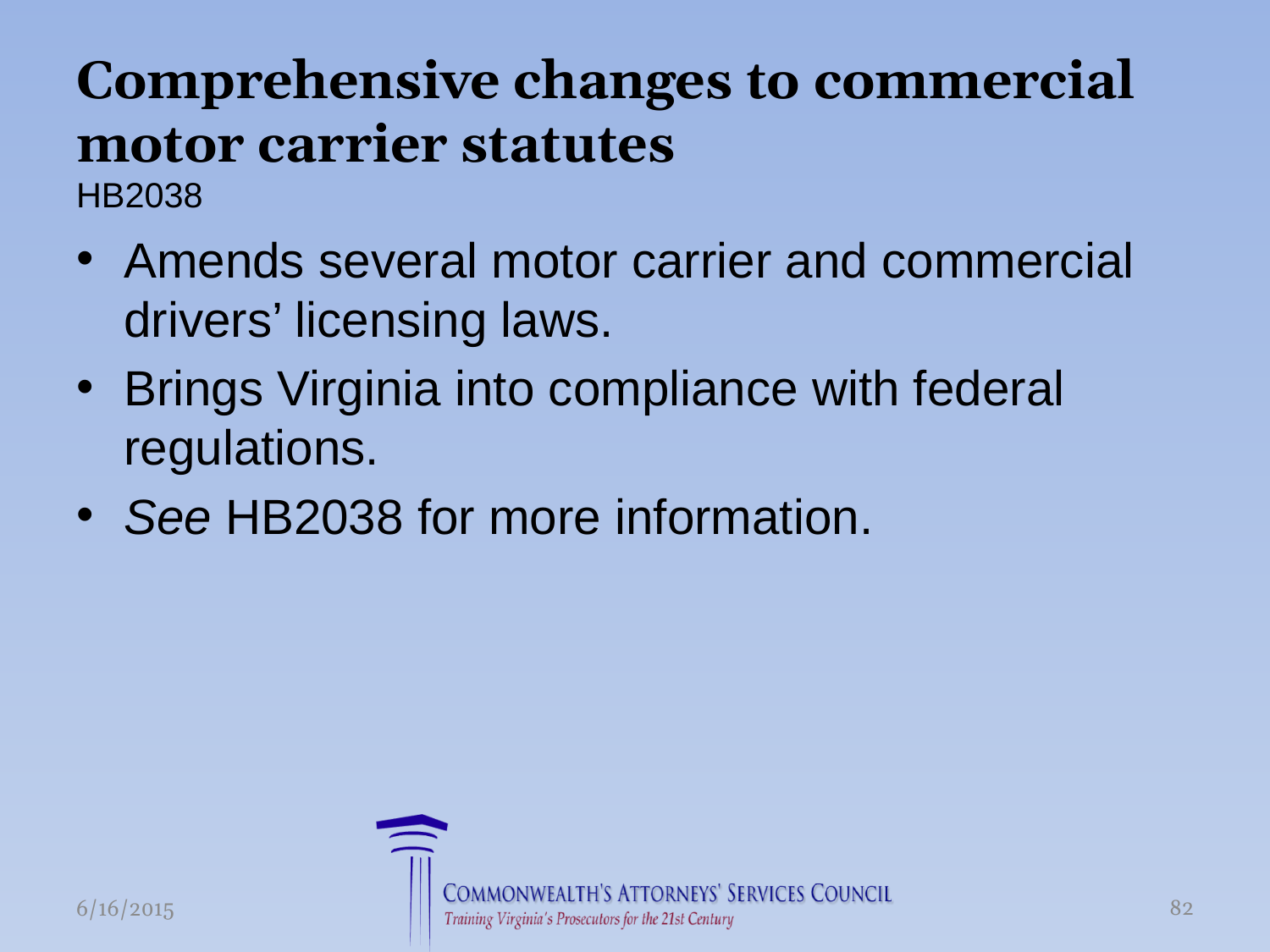

# Comprehensive changes to commercial motor carrier statutes HB2038
Amends several motor carrier and commercial drivers’ licensing laws.
Brings Virginia into compliance with federal regulations.
See HB2038 for more information.
6/16/2015
82